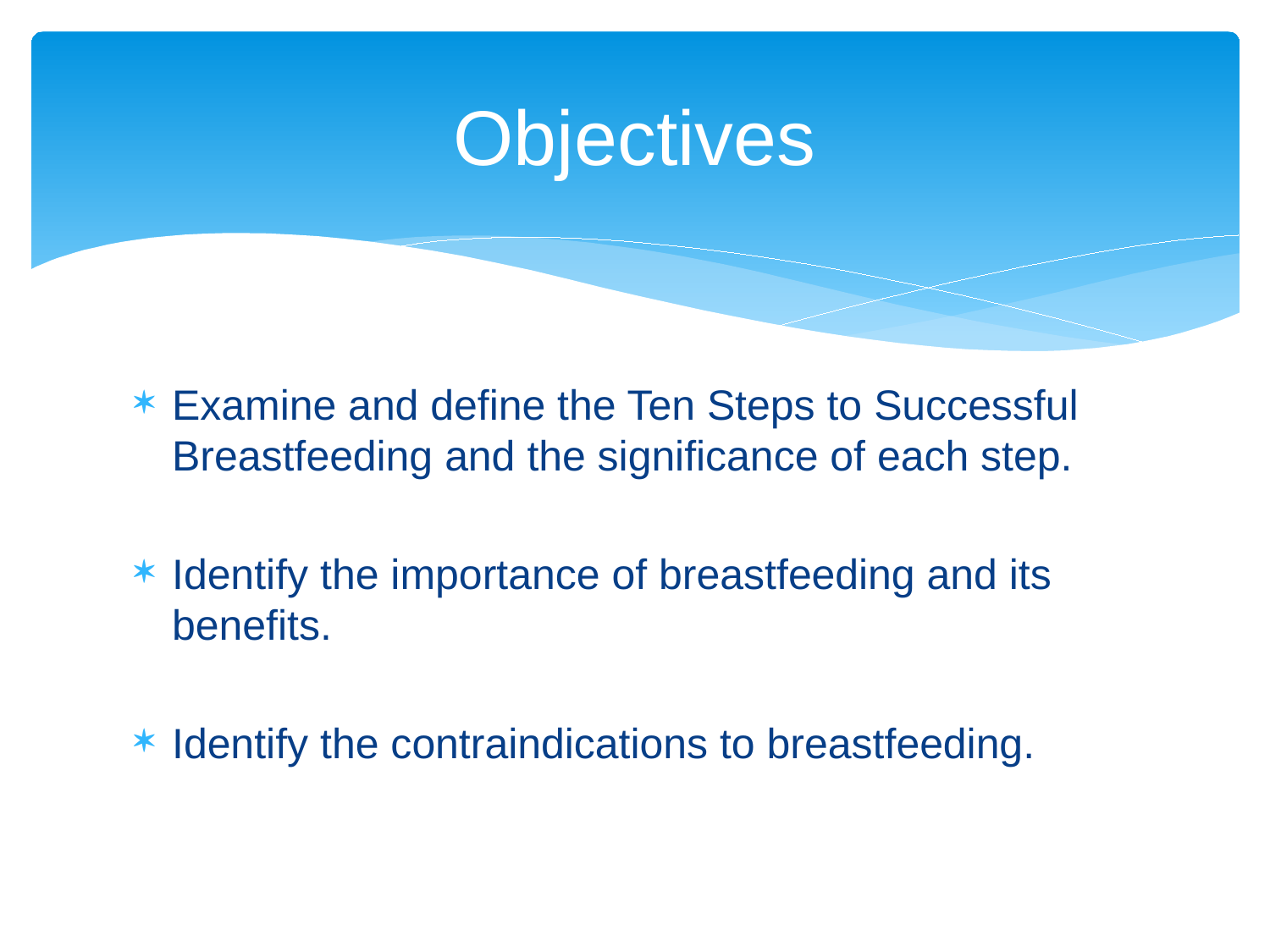

# Objectives
Examine and define the Ten Steps to Successful Breastfeeding and the significance of each step.

Identify the importance of breastfeeding and its benefits.

Identify the contraindications to breastfeeding.